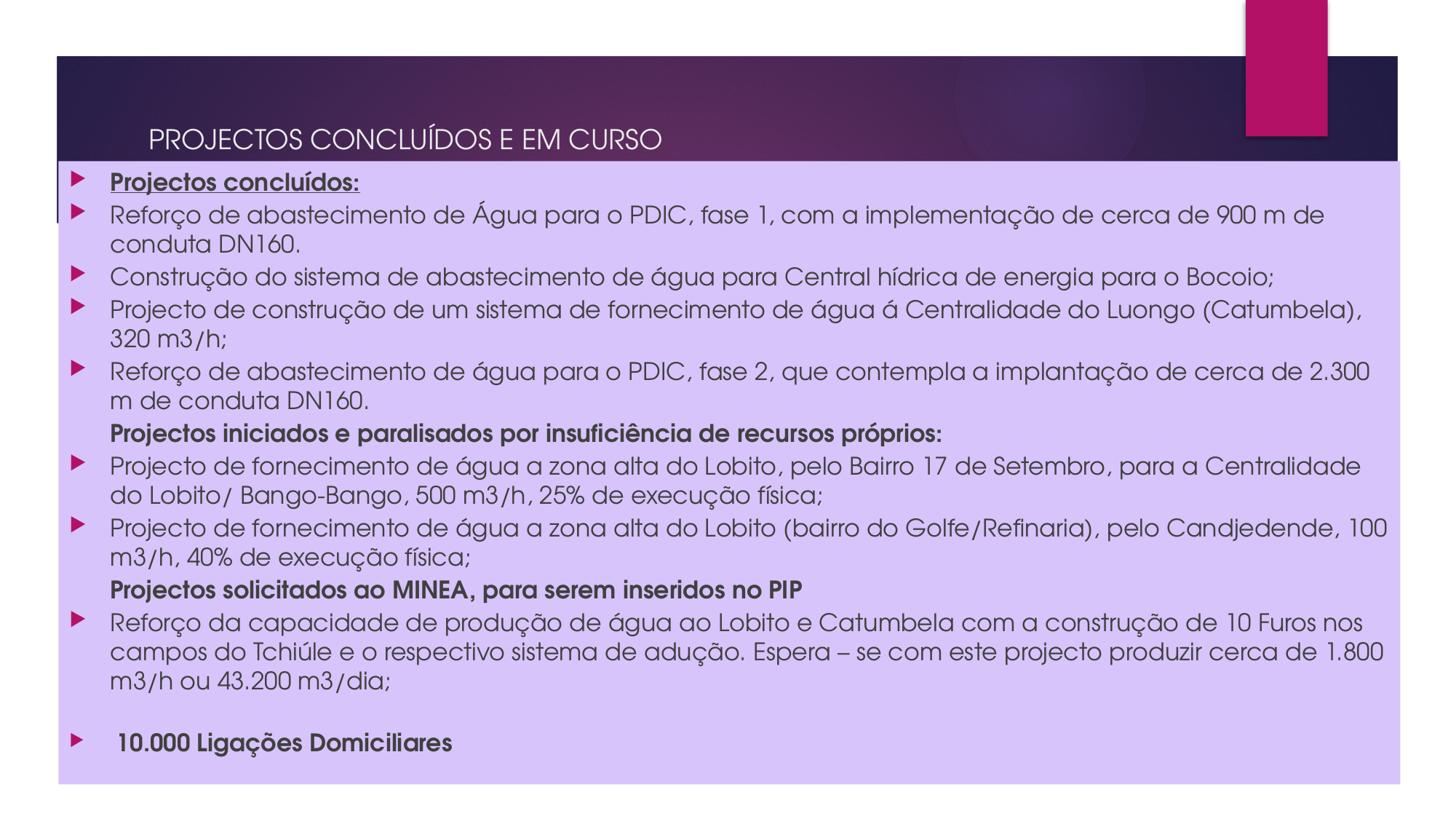

# PROJECTOS CONCLUÍDOS E EM CURSO
Projectos concluídos:
Reforço de abastecimento de Água para o PDIC, fase 1, com a implementação de cerca de 900 m de conduta DN160.
Construção do sistema de abastecimento de água para Central hídrica de energia para o Bocoio;
Projecto de construção de um sistema de fornecimento de água á Centralidade do Luongo (Catumbela), 320 m3/h;
Reforço de abastecimento de água para o PDIC, fase 2, que contempla a implantação de cerca de 2.300 m de conduta DN160.
      Projectos iniciados e paralisados por insuficiência de recursos próprios:
Projecto de fornecimento de água a zona alta do Lobito, pelo Bairro 17 de Setembro, para a Centralidade do Lobito/ Bango-Bango, 500 m3/h, 25% de execução física;
Projecto de fornecimento de água a zona alta do Lobito (bairro do Golfe/Refinaria), pelo Candjedende, 100 m3/h, 40% de execução física;
      Projectos solicitados ao MINEA, para serem inseridos no PIP
Reforço da capacidade de produção de água ao Lobito e Catumbela com a construção de 10 Furos nos campos do Tchiúle e o respectivo sistema de adução. Espera – se com este projecto produzir cerca de 1.800 m3/h ou 43.200 m3/dia;

 10.000 Ligações Domiciliares